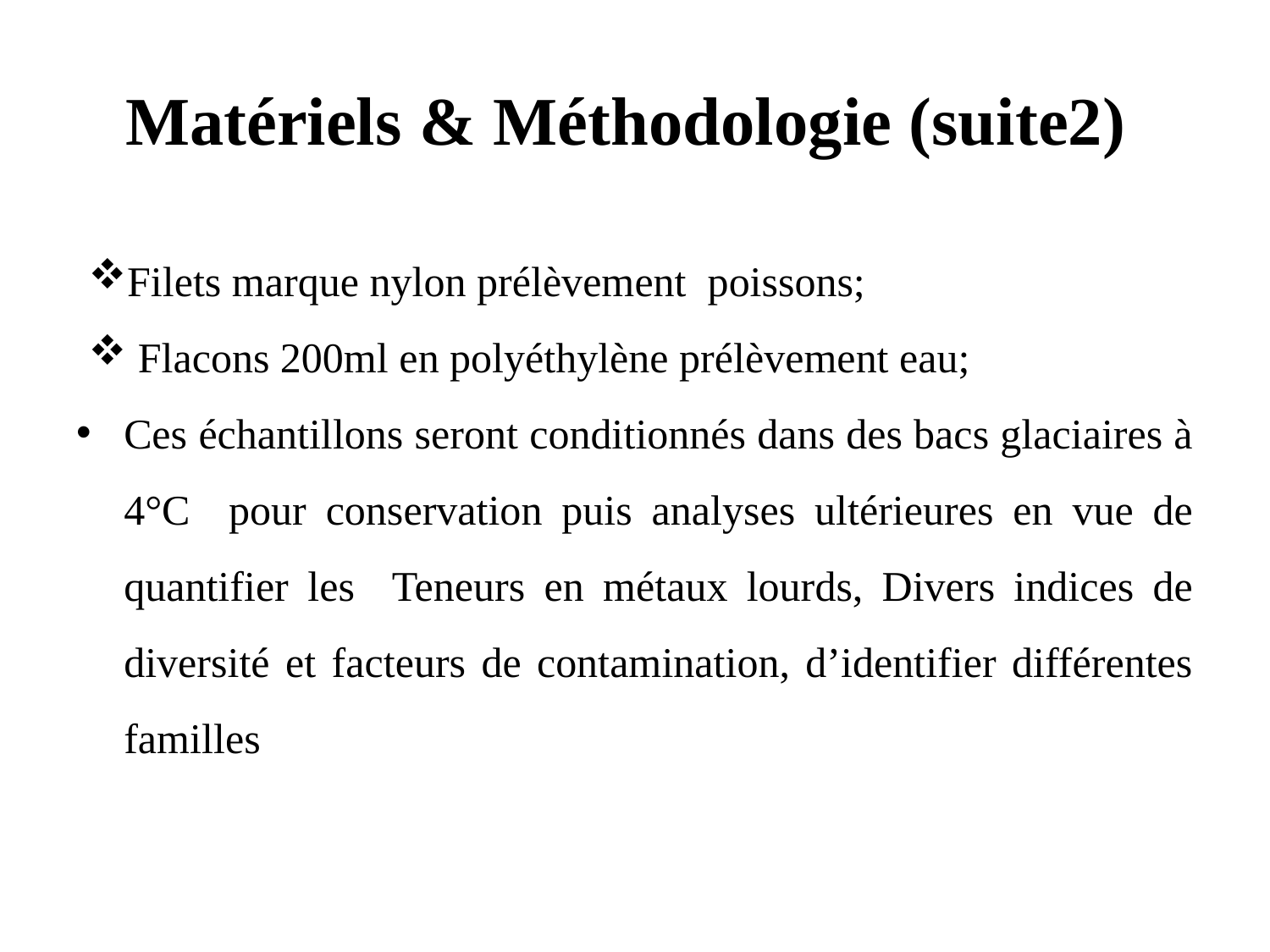

# Matériels & Méthodologie (suite2)
Filets marque nylon prélèvement  poissons;
 Flacons 200ml en polyéthylène prélèvement eau;
Ces échantillons seront conditionnés dans des bacs glaciaires à 4°C  pour conservation puis analyses ultérieures en vue de quantifier les  Teneurs en métaux lourds, Divers indices de diversité et facteurs de contamination, d’identifier différentes familles